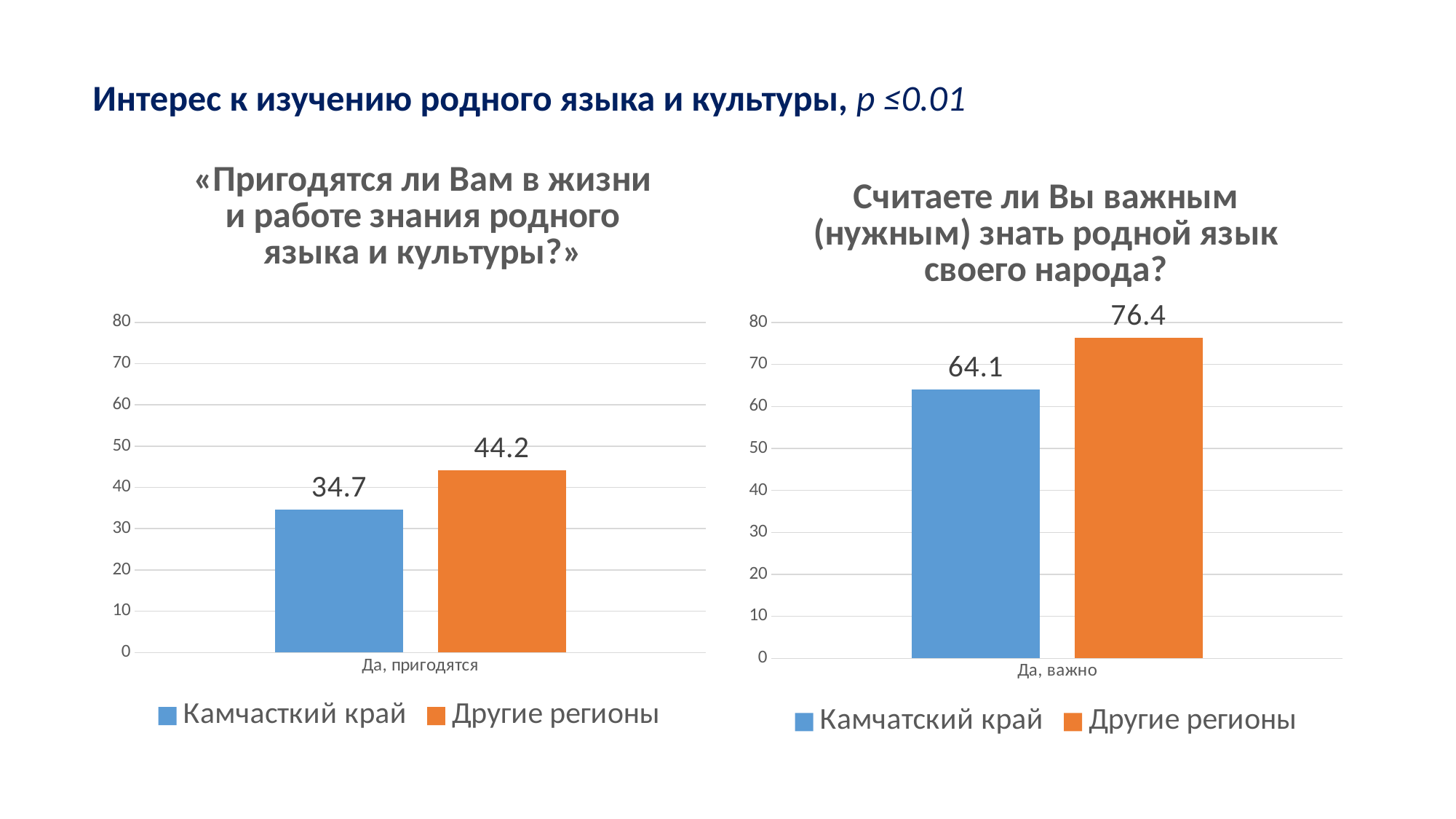

# Интерес к изучению родного языка и культуры, p ≤0.01

### Chart: Считаете ли Вы важным (нужным) знать родной язык своего народа?

| Category | Камчатский край | Другие регионы |
|---|---|---|
| Да, важно | 64.1 | 76.4 |

### Chart: «Пригодятся ли Вам в жизни и работе знания родного языка и культуры?»

| Category | Камчасткий край | Другие регионы |
|---|---|---|
| Да, пригодятся | 34.7 | 44.2 |